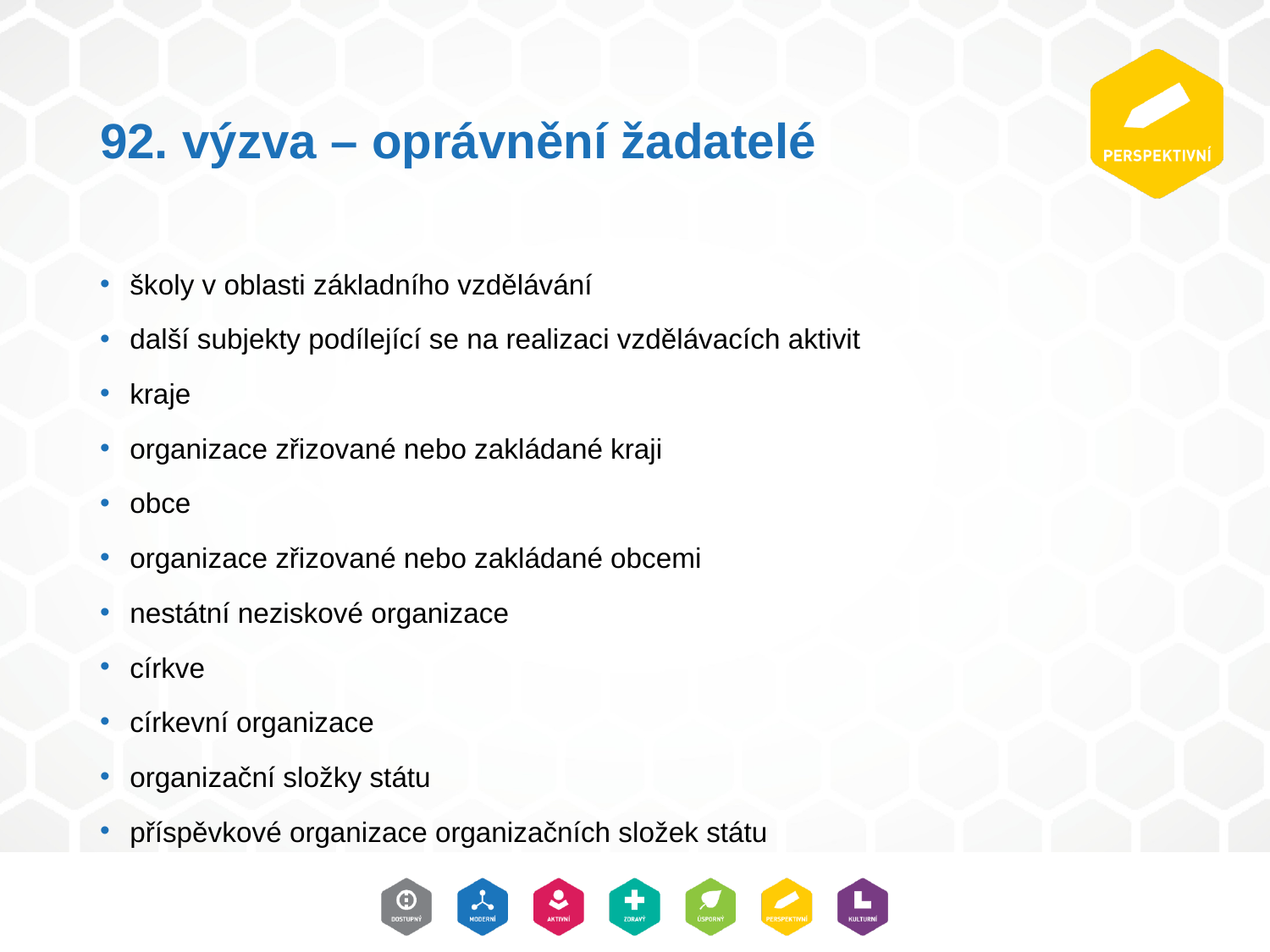

# 92. výzva – oprávnění žadatelé
školy v oblasti základního vzdělávání
další subjekty podílející se na realizaci vzdělávacích aktivit
kraje
organizace zřizované nebo zakládané kraji
obce
organizace zřizované nebo zakládané obcemi
nestátní neziskové organizace
církve
církevní organizace
organizační složky státu
příspěvkové organizace organizačních složek státu